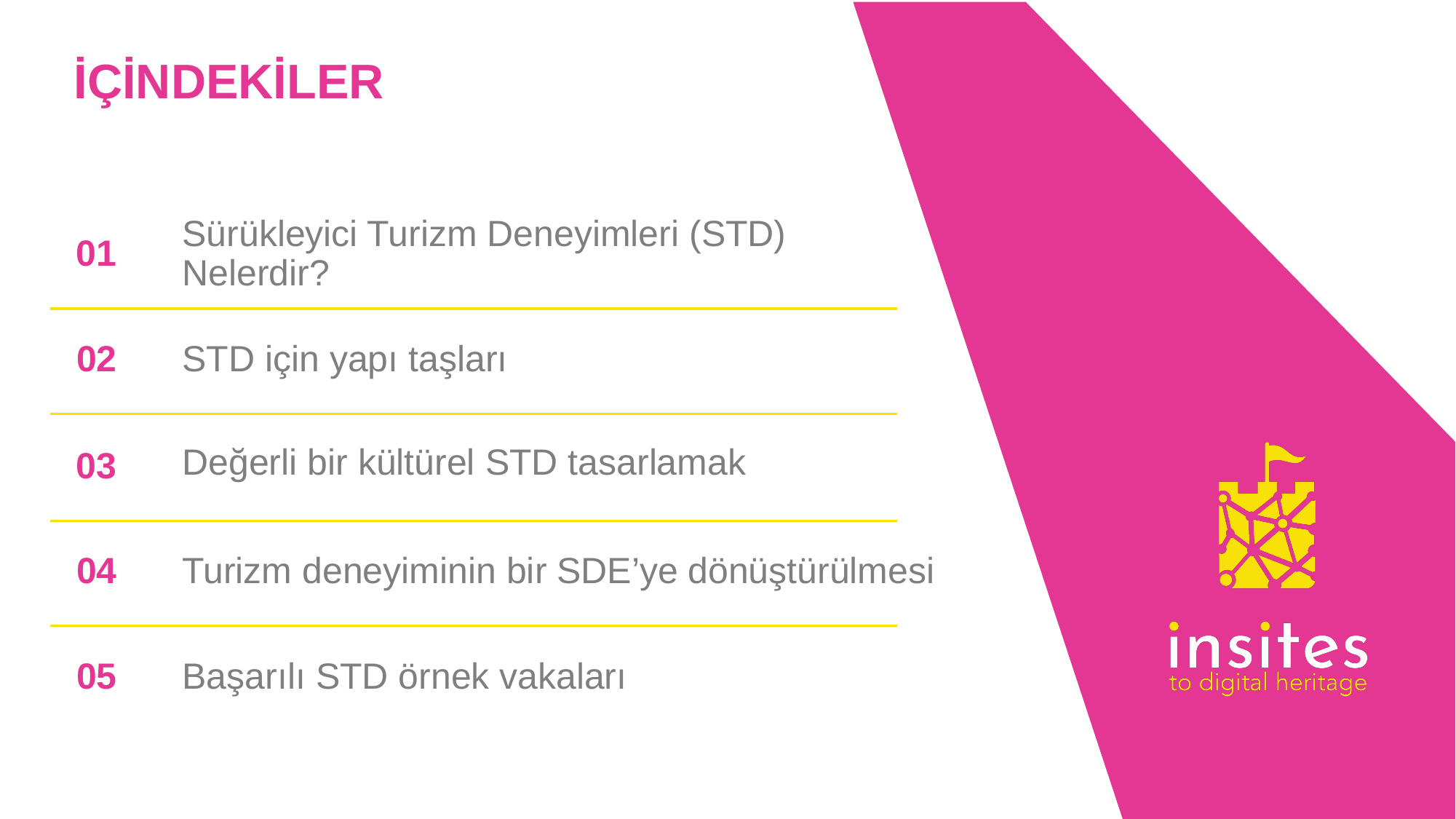

İÇİNDEKİLER
01
Sürükleyici Turizm Deneyimleri (STD) Nelerdir?
02
STD için yapı taşları
Değerli bir kültürel STD tasarlamak
03
04
Turizm deneyiminin bir SDE’ye dönüştürülmesi
05
Başarılı STD örnek vakaları
2